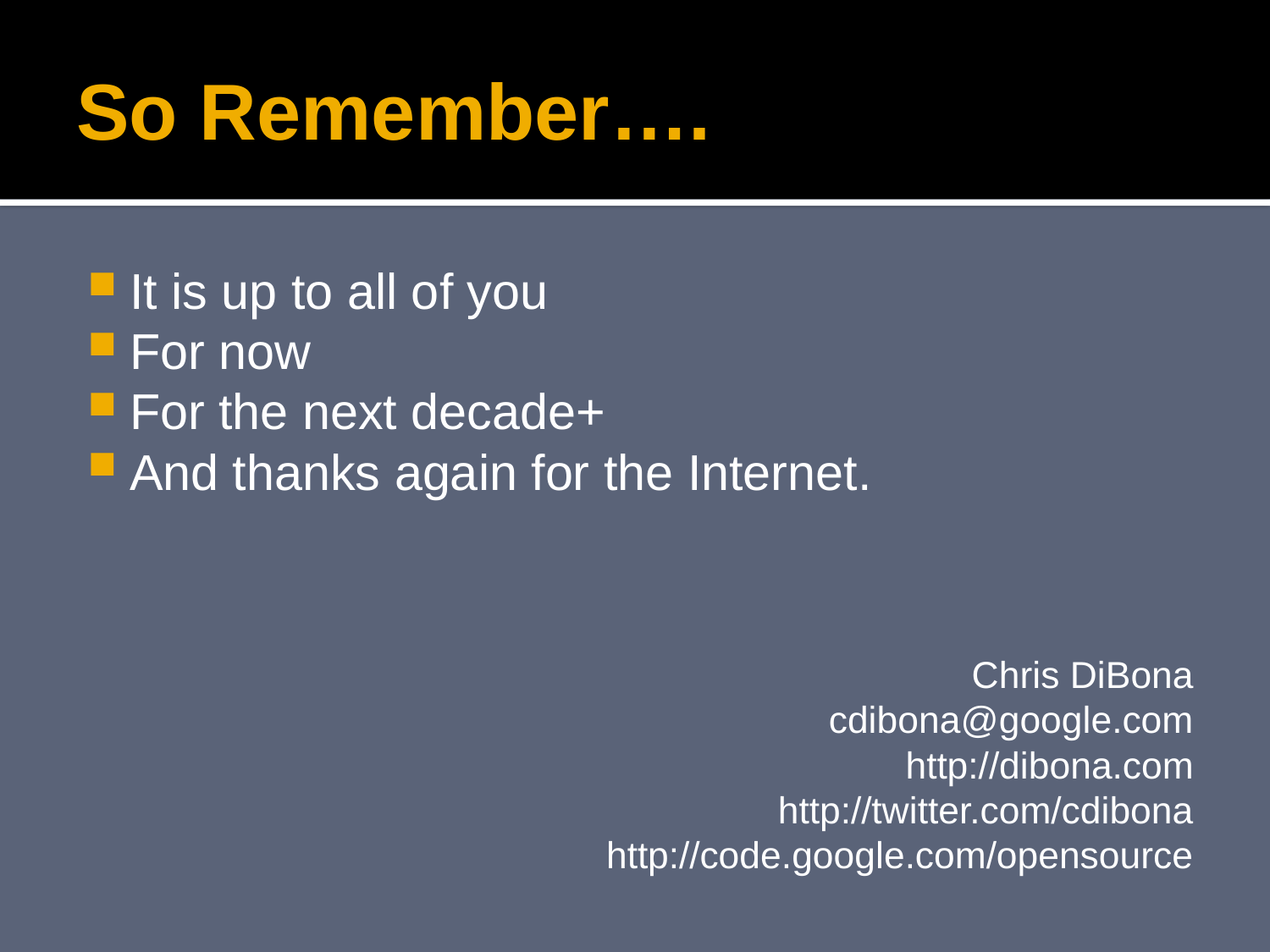

# So Remember….
It is up to all of you
For now
For the next decade+
And thanks again for the Internet.

Chris DiBona
cdibona@google.com
http://dibona.com
http://twitter.com/cdibona
http://code.google.com/opensource